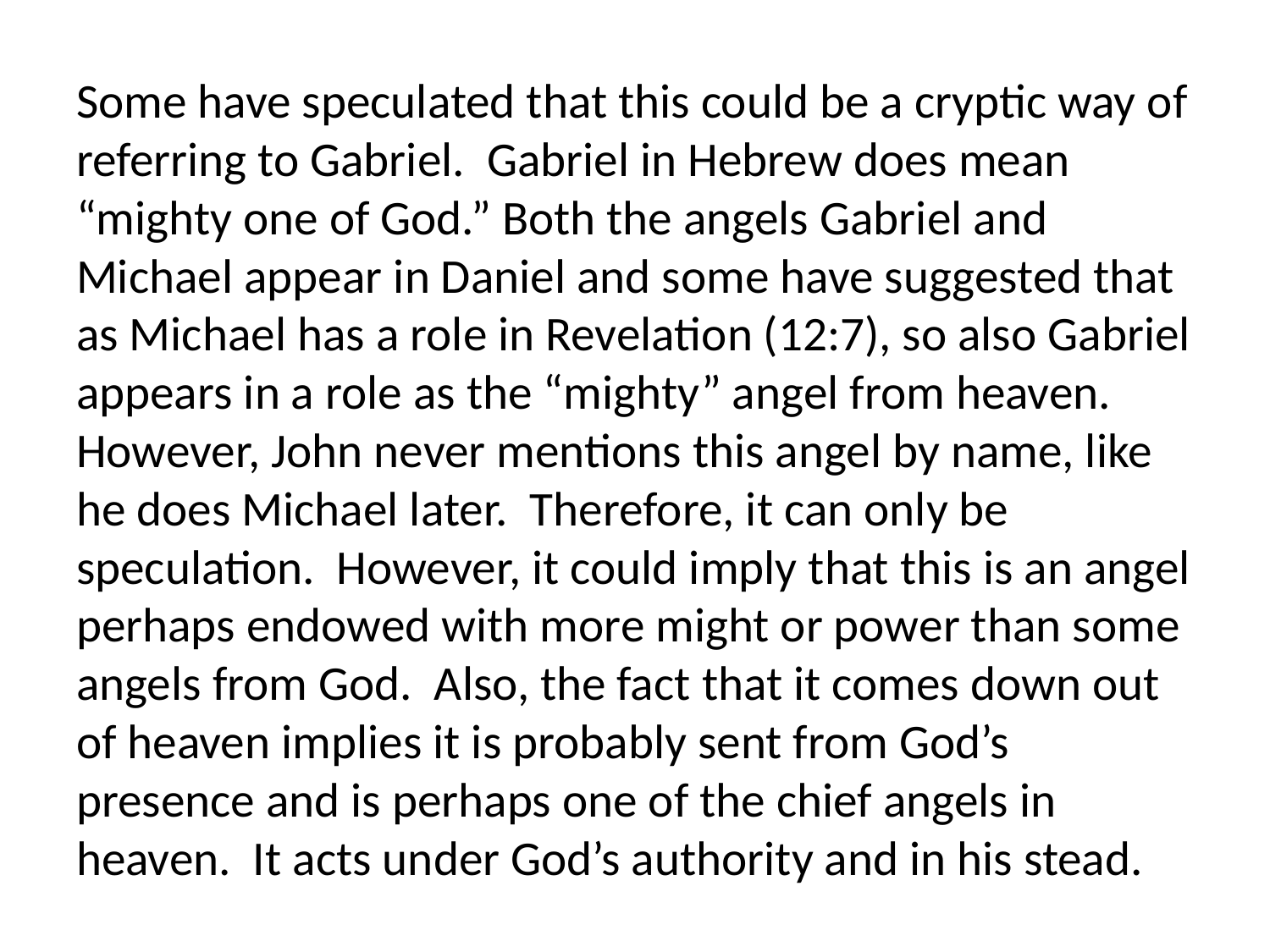

Some have speculated that this could be a cryptic way of referring to Gabriel.  Gabriel in Hebrew does mean “mighty one of God.” Both the angels Gabriel and Michael appear in Daniel and some have suggested that as Michael has a role in Revelation (12:7), so also Gabriel appears in a role as the “mighty” angel from heaven.  However, John never mentions this angel by name, like he does Michael later.  Therefore, it can only be speculation.  However, it could imply that this is an angel perhaps endowed with more might or power than some angels from God.  Also, the fact that it comes down out of heaven implies it is probably sent from God’s presence and is perhaps one of the chief angels in heaven.  It acts under God’s authority and in his stead.